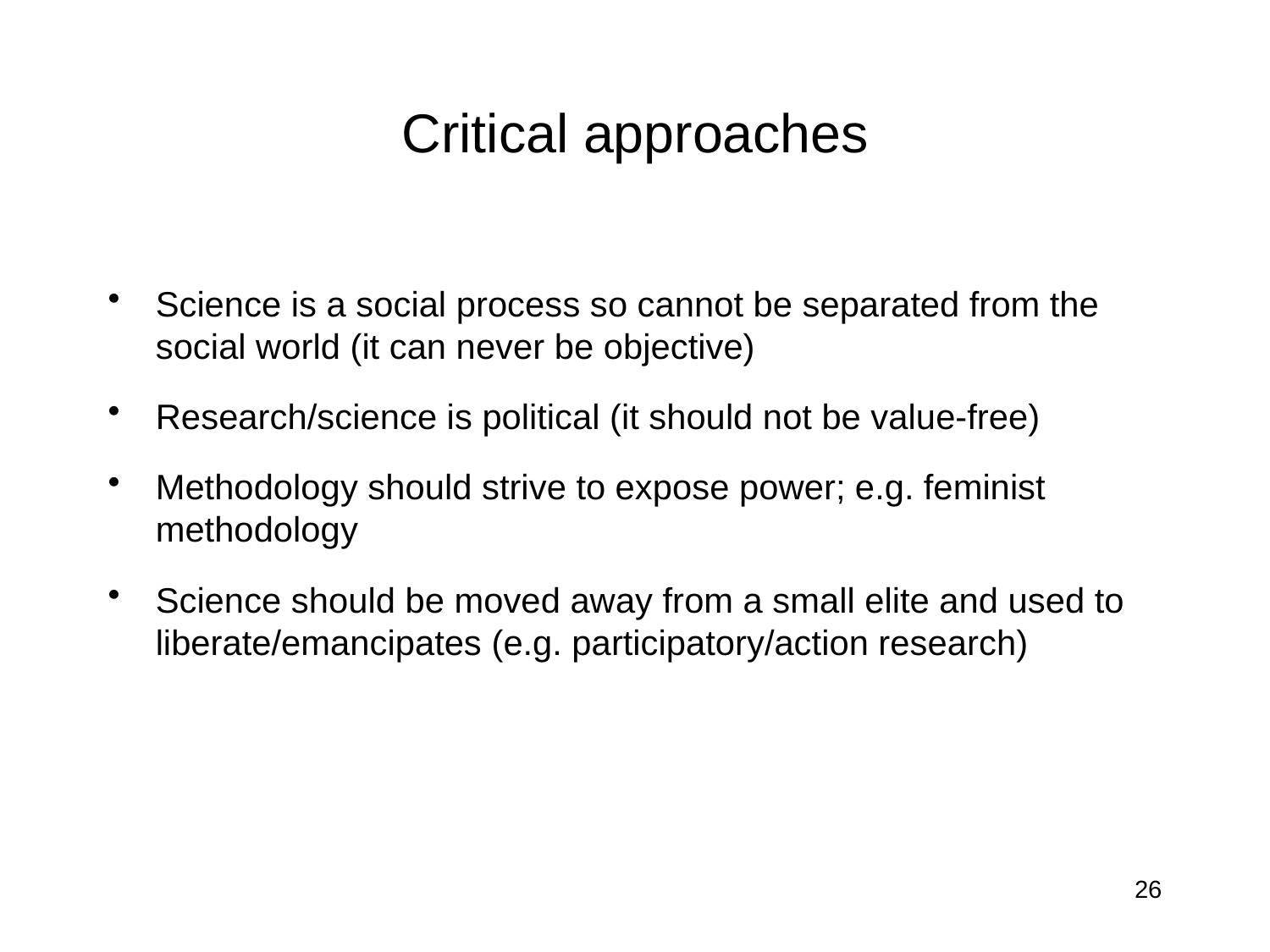

# Critical approaches
Science is a social process so cannot be separated from the social world (it can never be objective)
Research/science is political (it should not be value-free)
Methodology should strive to expose power; e.g. feminist methodology
Science should be moved away from a small elite and used to liberate/emancipates (e.g. participatory/action research)
26